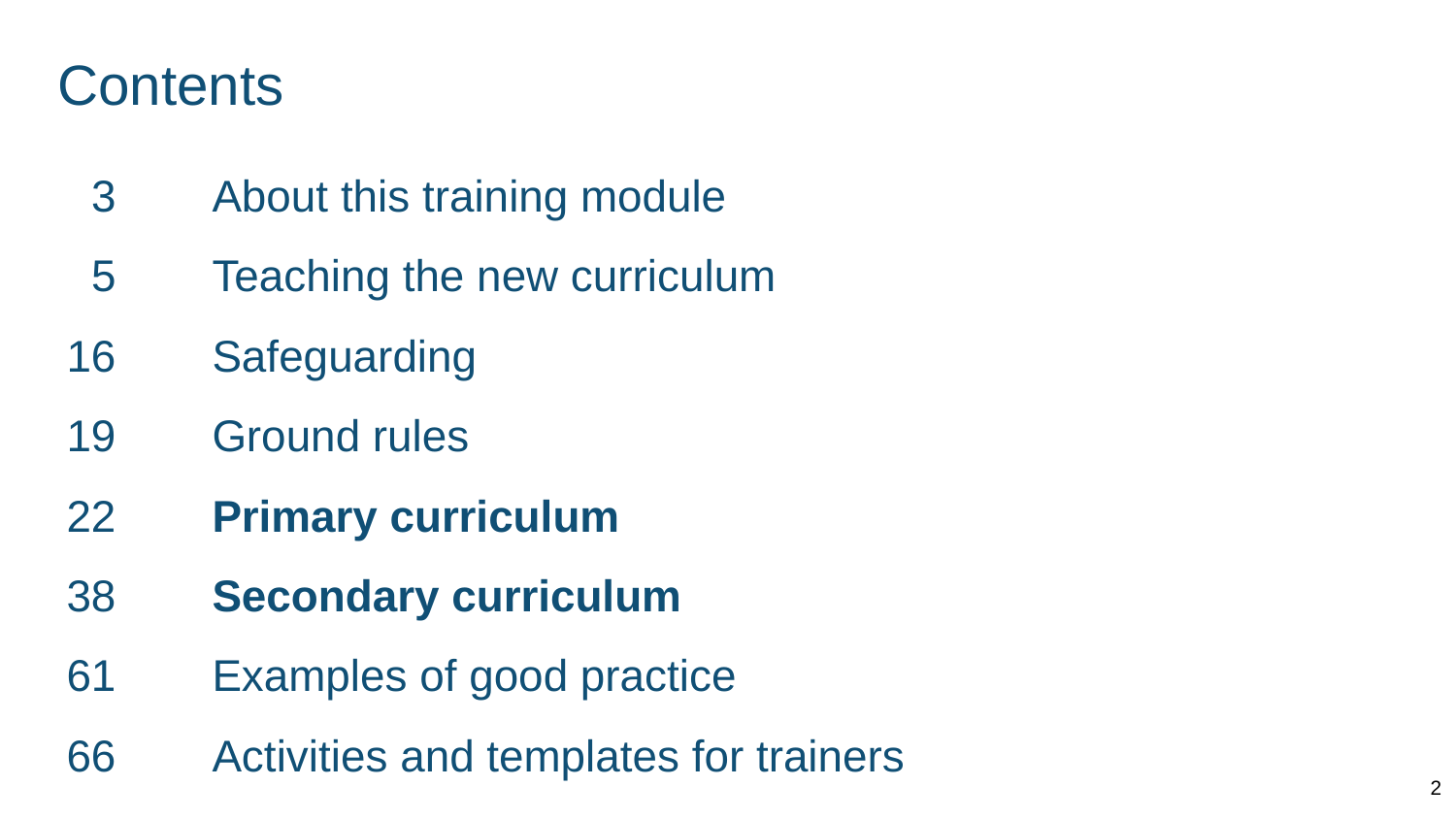

# Contents
  3	About this training module
  5	Teaching the new curriculum
16	Safeguarding
19	Ground rules
22	Primary curriculum
38	Secondary curriculum
61	Examples of good practice
66	Activities and templates for trainers
2